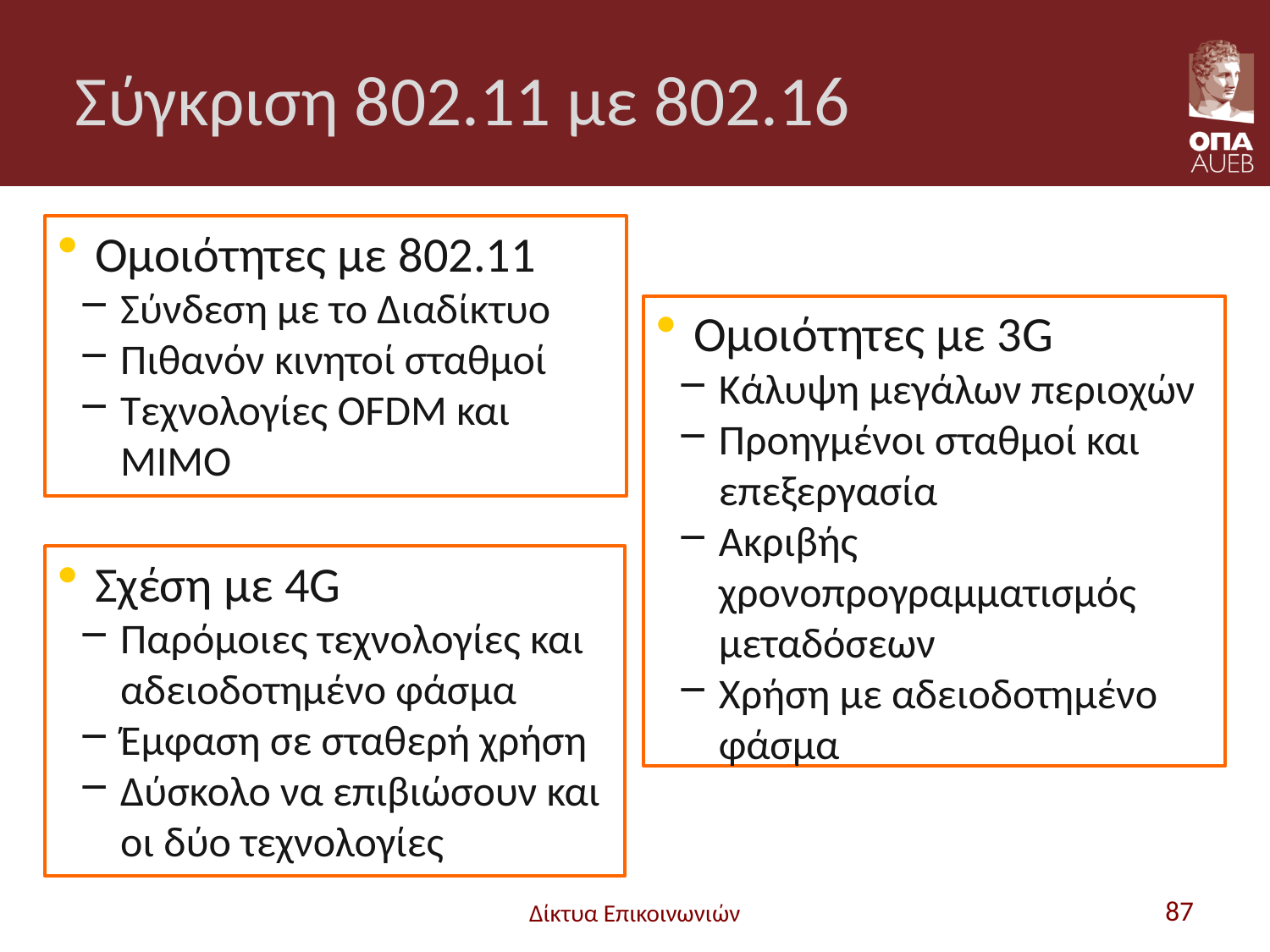

# Σύγκριση 802.11 με 802.16
Ομοιότητες με 802.11
Σύνδεση με το Διαδίκτυο
Πιθανόν κινητοί σταθμοί
Τεχνολογίες OFDM και MIMO
Ομοιότητες με 3G
Κάλυψη μεγάλων περιοχών
Προηγμένοι σταθμοί και επεξεργασία
Ακριβής χρονοπρογραμματισμός μεταδόσεων
Χρήση με αδειοδοτημένο φάσμα

Σχέση με 4G
Παρόμοιες τεχνολογίες και αδειοδοτημένο φάσμα
Έμφαση σε σταθερή χρήση
Δύσκολο να επιβιώσουν και οι δύο τεχνολογίες
Δίκτυα Επικοινωνιών
87